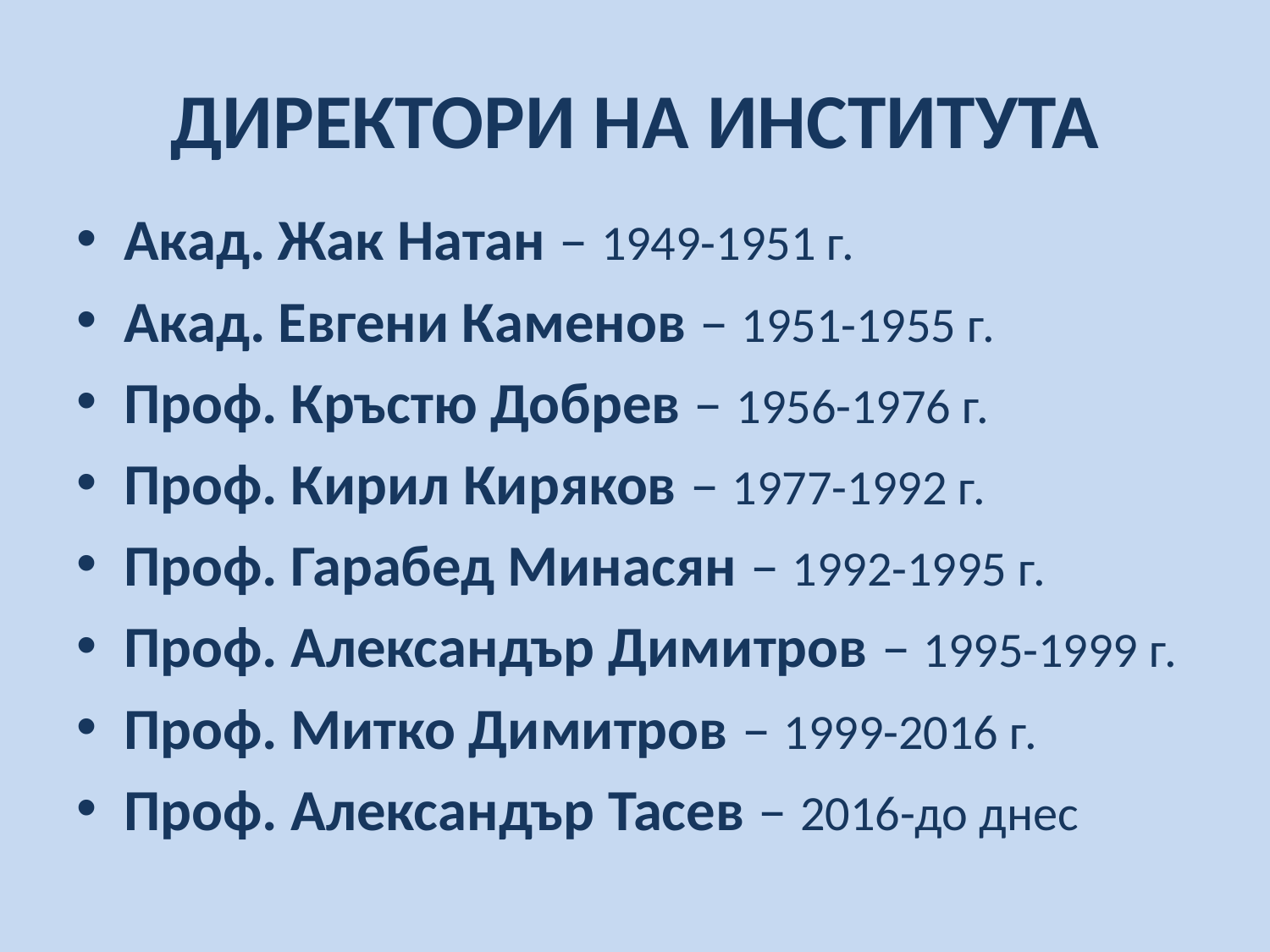

# Директори на Института
Акад. Жак Натан – 1949-1951 г.
Акад. Евгени Каменов – 1951-1955 г.
Проф. Кръстю Добрев – 1956-1976 г.
Проф. Кирил Киряков – 1977-1992 г.
Проф. Гарабед Минасян – 1992-1995 г.
Проф. Александър Димитров – 1995-1999 г.
Проф. Митко Димитров – 1999-2016 г.
Проф. Александър Тасев – 2016-до днес